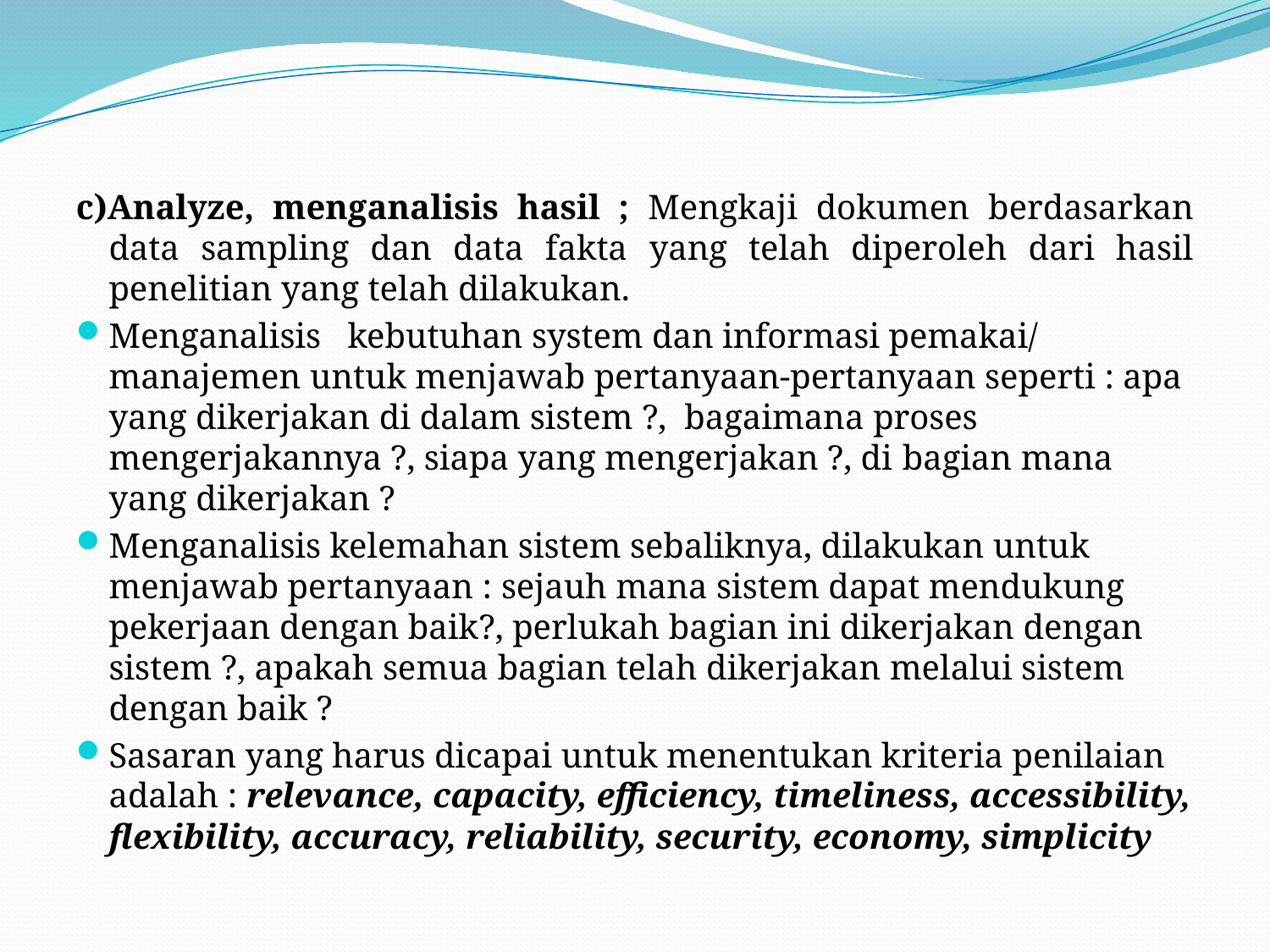

c)Analyze, menganalisis hasil ; Mengkaji dokumen berdasarkan data sampling dan data fakta yang telah diperoleh dari hasil penelitian yang telah dilakukan.
Menganalisis   kebutuhan system dan informasi pemakai/ manajemen untuk menjawab pertanyaan-pertanyaan seperti : apa yang dikerjakan di dalam sistem ?,  bagaimana proses mengerjakannya ?, siapa yang mengerjakan ?, di bagian mana yang dikerjakan ?
Menganalisis kelemahan sistem sebaliknya, dilakukan untuk menjawab pertanyaan : sejauh mana sistem dapat mendukung pekerjaan dengan baik?, perlukah bagian ini dikerjakan dengan sistem ?, apakah semua bagian telah dikerjakan melalui sistem dengan baik ?
Sasaran yang harus dicapai untuk menentukan kriteria penilaian adalah : relevance, capacity, efficiency, timeliness, accessibility, flexibility, accuracy, reliability, security, economy, simplicity